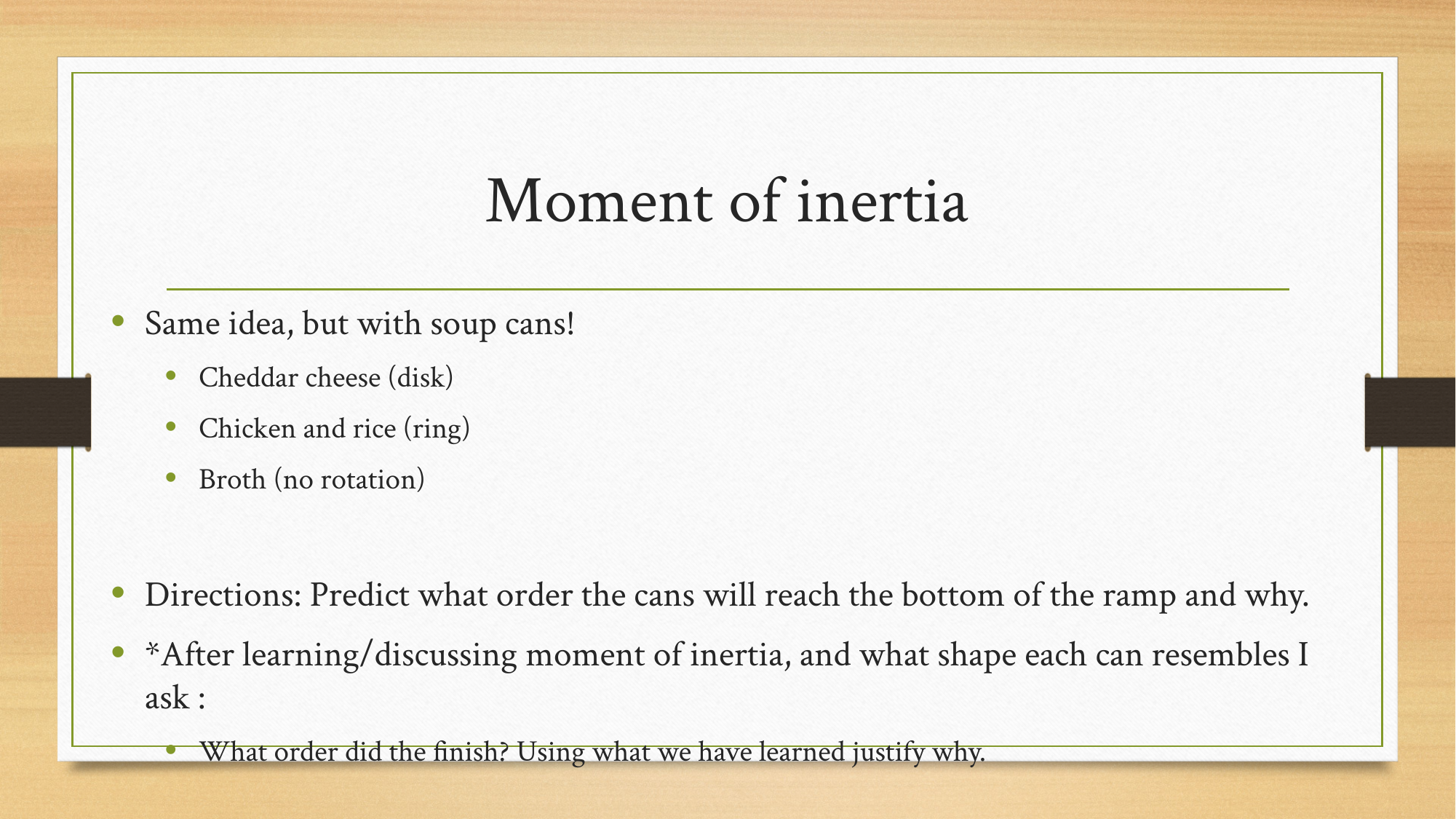

# Moment of inertia
Same idea, but with soup cans!
Cheddar cheese (disk)
Chicken and rice (ring)
Broth (no rotation)

Directions: Predict what order the cans will reach the bottom of the ramp and why.
*After learning/discussing moment of inertia, and what shape each can resembles I ask :
What order did the finish? Using what we have learned justify why.